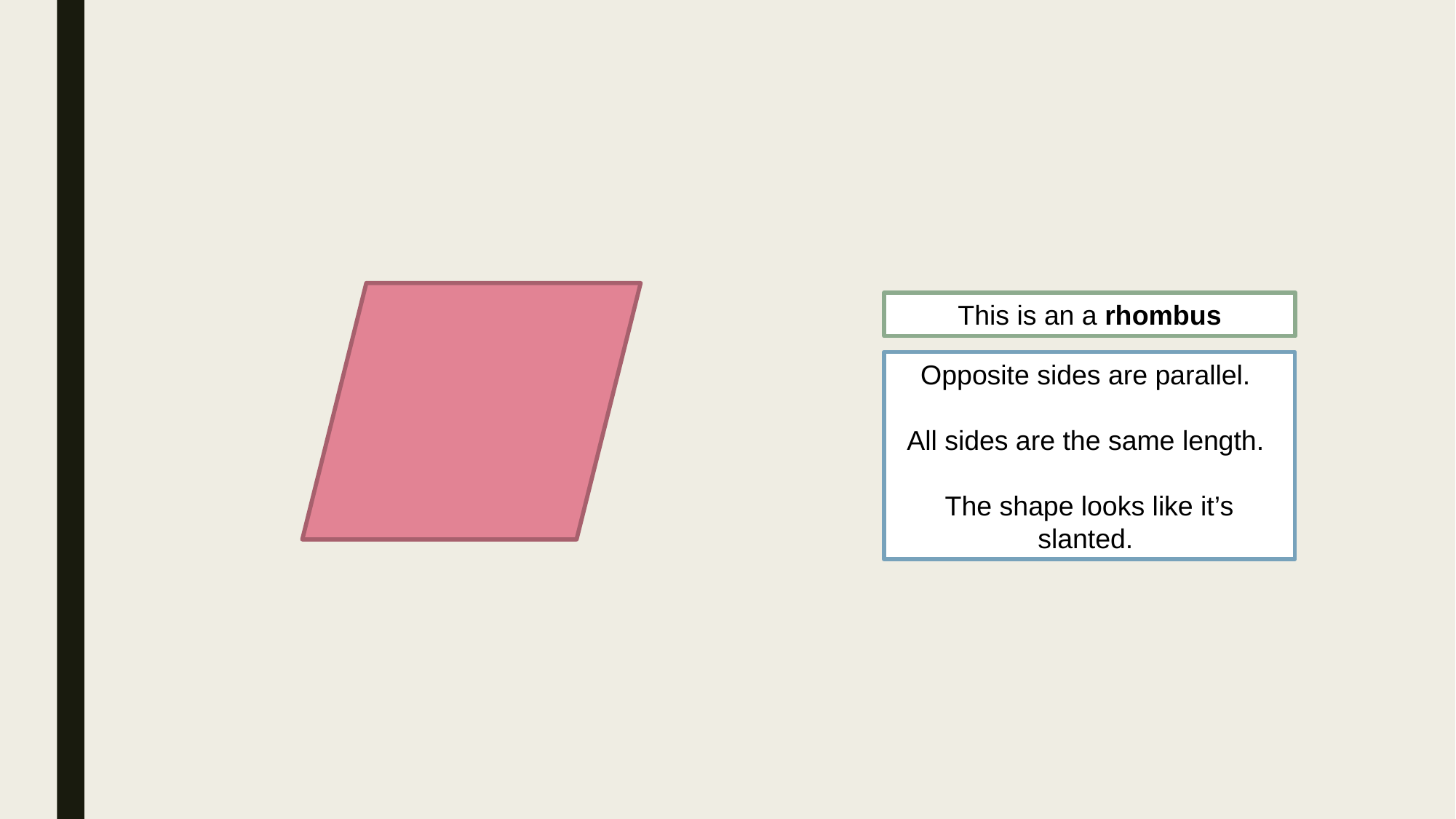

This is an a rhombus
Opposite sides are parallel.

All sides are the same length.

The shape looks like it’s slanted.